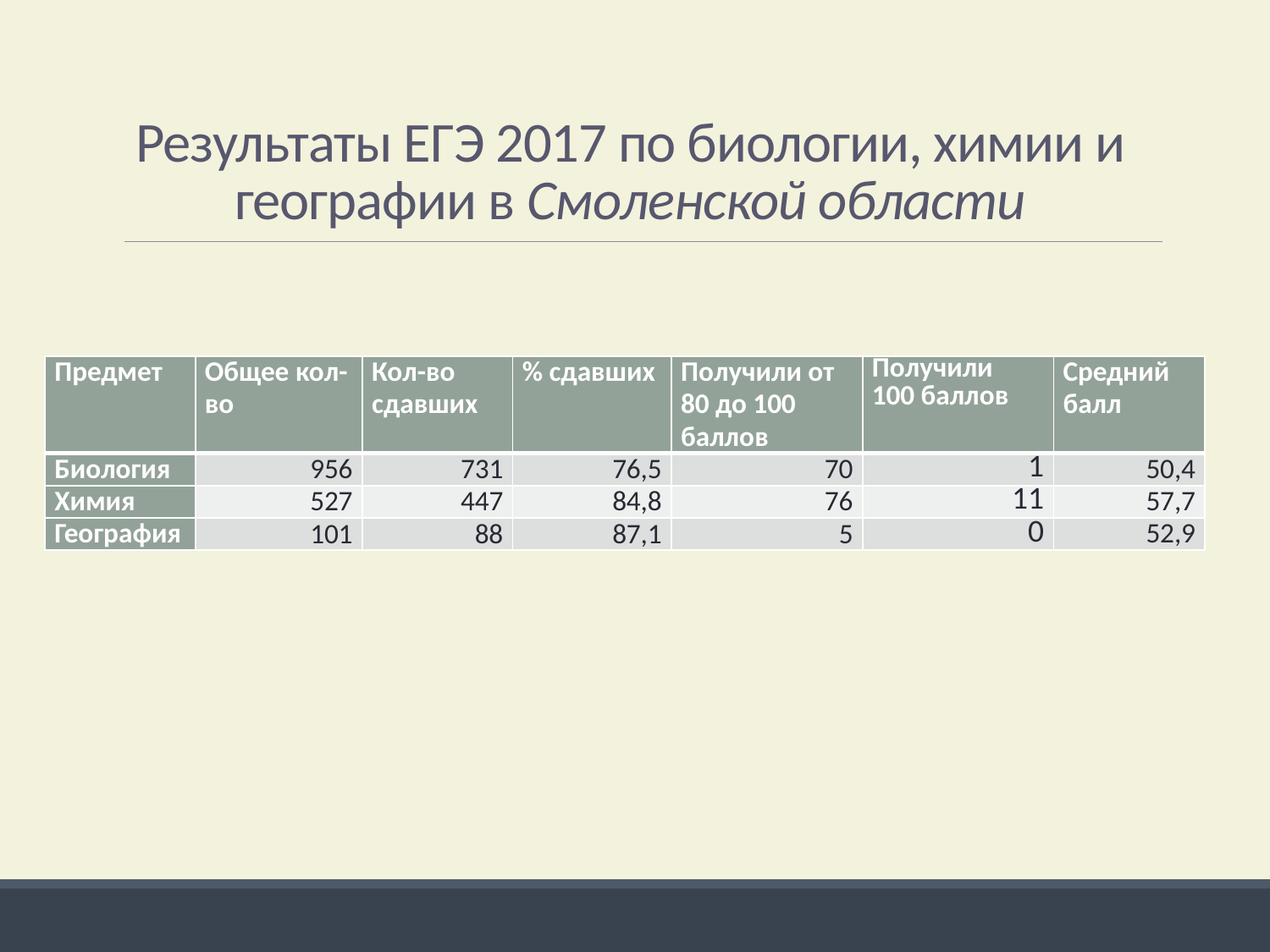

Результаты ЕГЭ 2017 по биологии, химии и географии в Смоленской области
| Предмет | Общее кол-во | Кол-во сдавших | % сдавших | Получили от 80 до 100 баллов | Получили 100 баллов | Средний балл |
| --- | --- | --- | --- | --- | --- | --- |
| Биология | 956 | 731 | 76,5 | 70 | 1 | 50,4 |
| Химия | 527 | 447 | 84,8 | 76 | 11 | 57,7 |
| География | 101 | 88 | 87,1 | 5 | 0 | 52,9 |